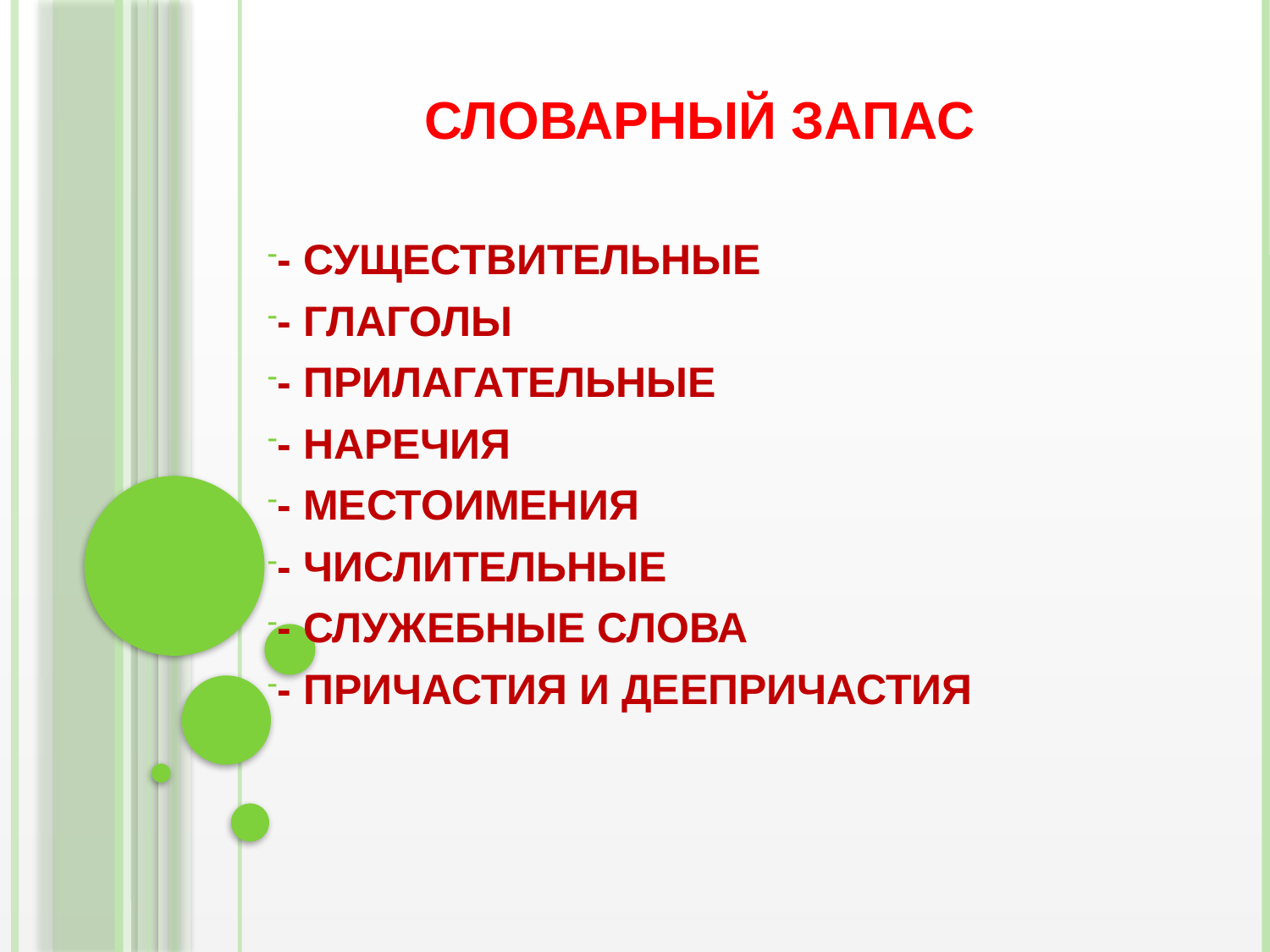

# СЛОВАРНЫЙ ЗАПАС
- СУЩЕСТВИТЕЛЬНЫЕ
- ГЛАГОЛЫ
- ПРИЛАГАТЕЛЬНЫЕ
- НАРЕЧИЯ
- МЕСТОИМЕНИЯ
- ЧИСЛИТЕЛЬНЫЕ
- СЛУЖЕБНЫЕ СЛОВА
- ПРИЧАСТИЯ И ДЕЕПРИЧАСТИЯ